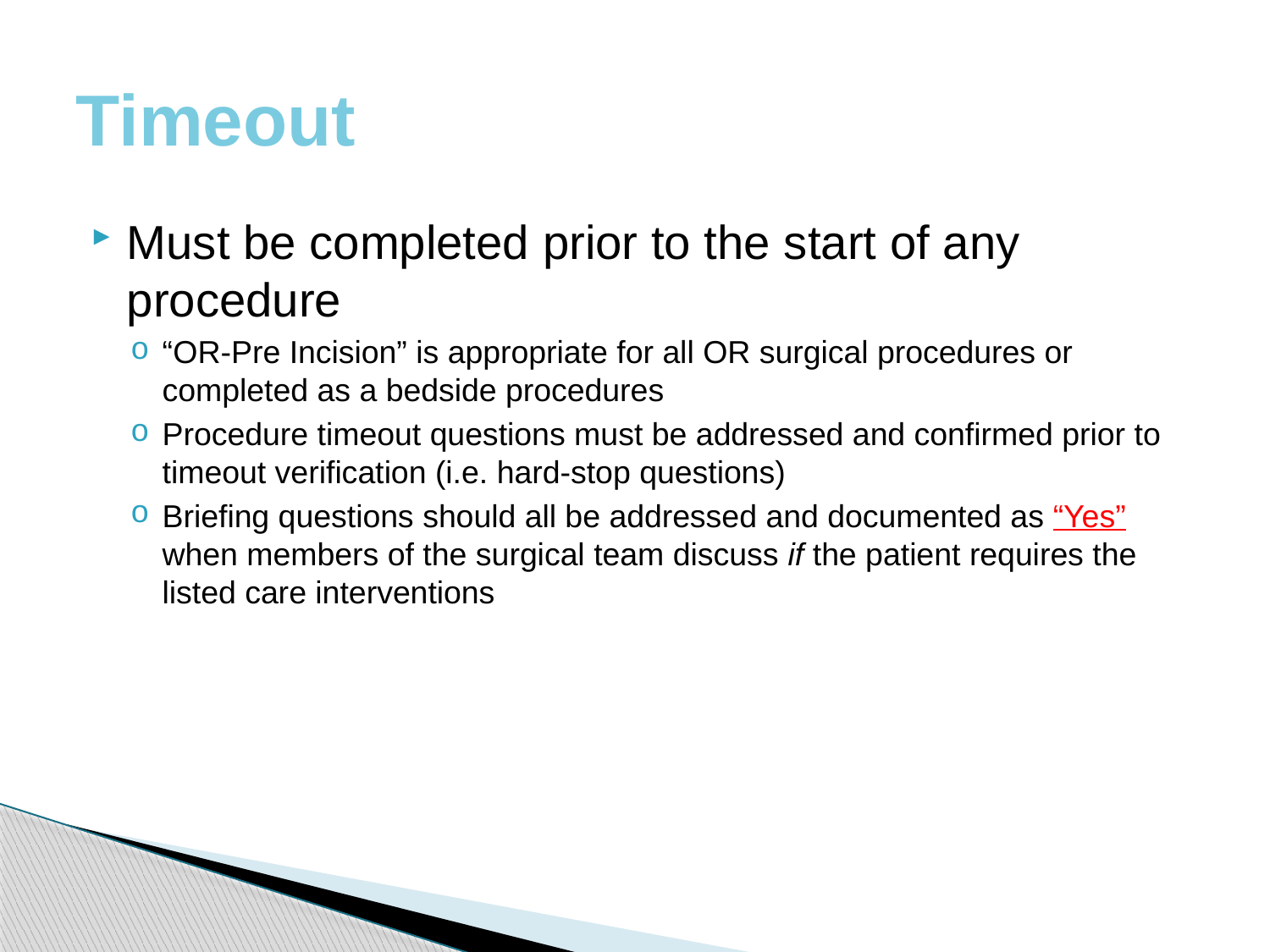

# Timeout
Must be completed prior to the start of any procedure
“OR-Pre Incision” is appropriate for all OR surgical procedures or completed as a bedside procedures
Procedure timeout questions must be addressed and confirmed prior to timeout verification (i.e. hard-stop questions)
Briefing questions should all be addressed and documented as “Yes” when members of the surgical team discuss if the patient requires the listed care interventions